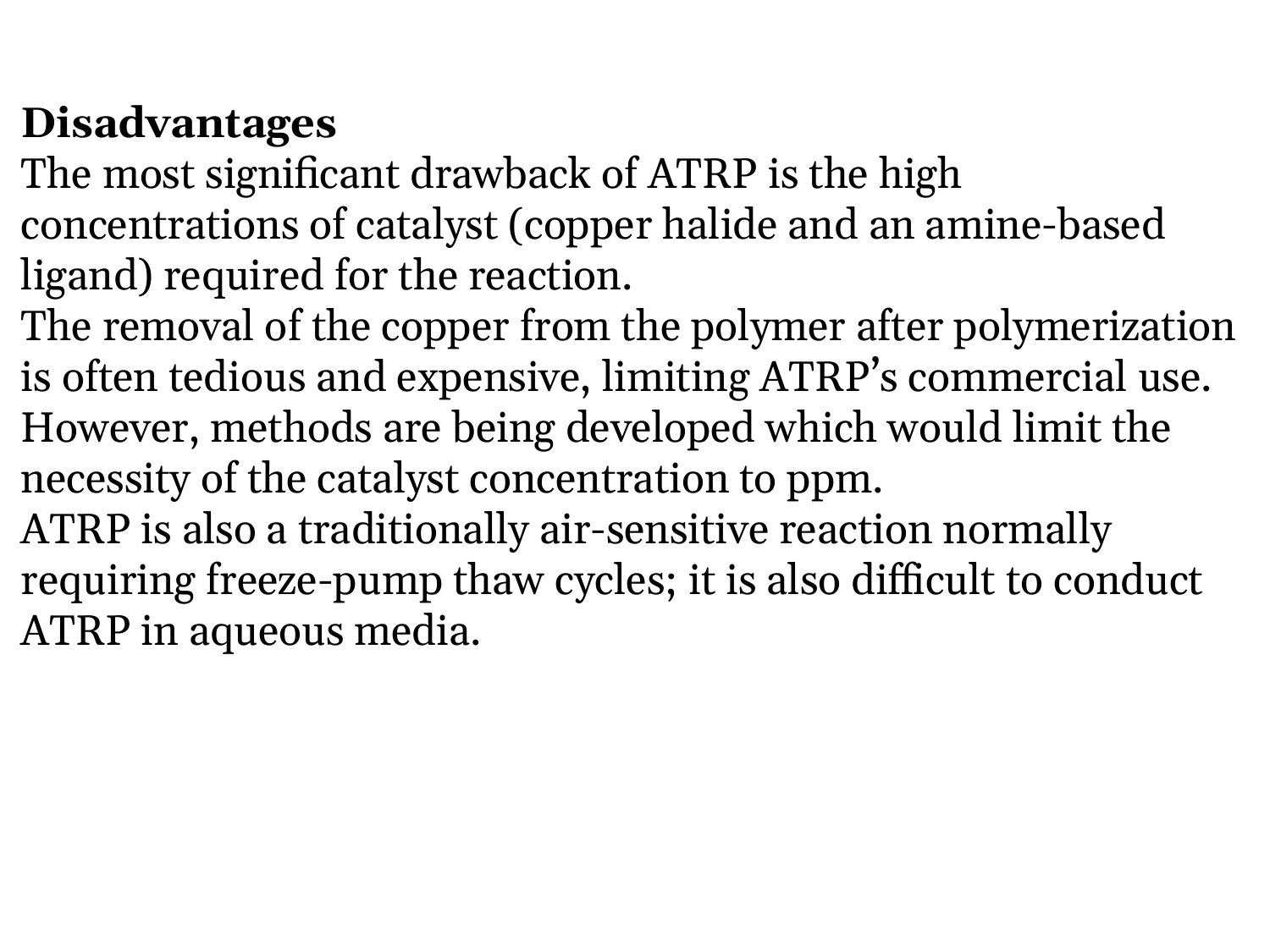

# Disadvantages The most significant drawback of ATRP is the high concentrations of catalyst (copper halide and an amine-based ligand) required for the reaction. The removal of the copper from the polymer after polymerization is often tedious and expensive, limiting ATRP’s commercial use. However, methods are being developed which would limit the necessity of the catalyst concentration to ppm. ATRP is also a traditionally air-sensitive reaction normally requiring freeze-pump thaw cycles; it is also difficult to conduct ATRP in aqueous media.